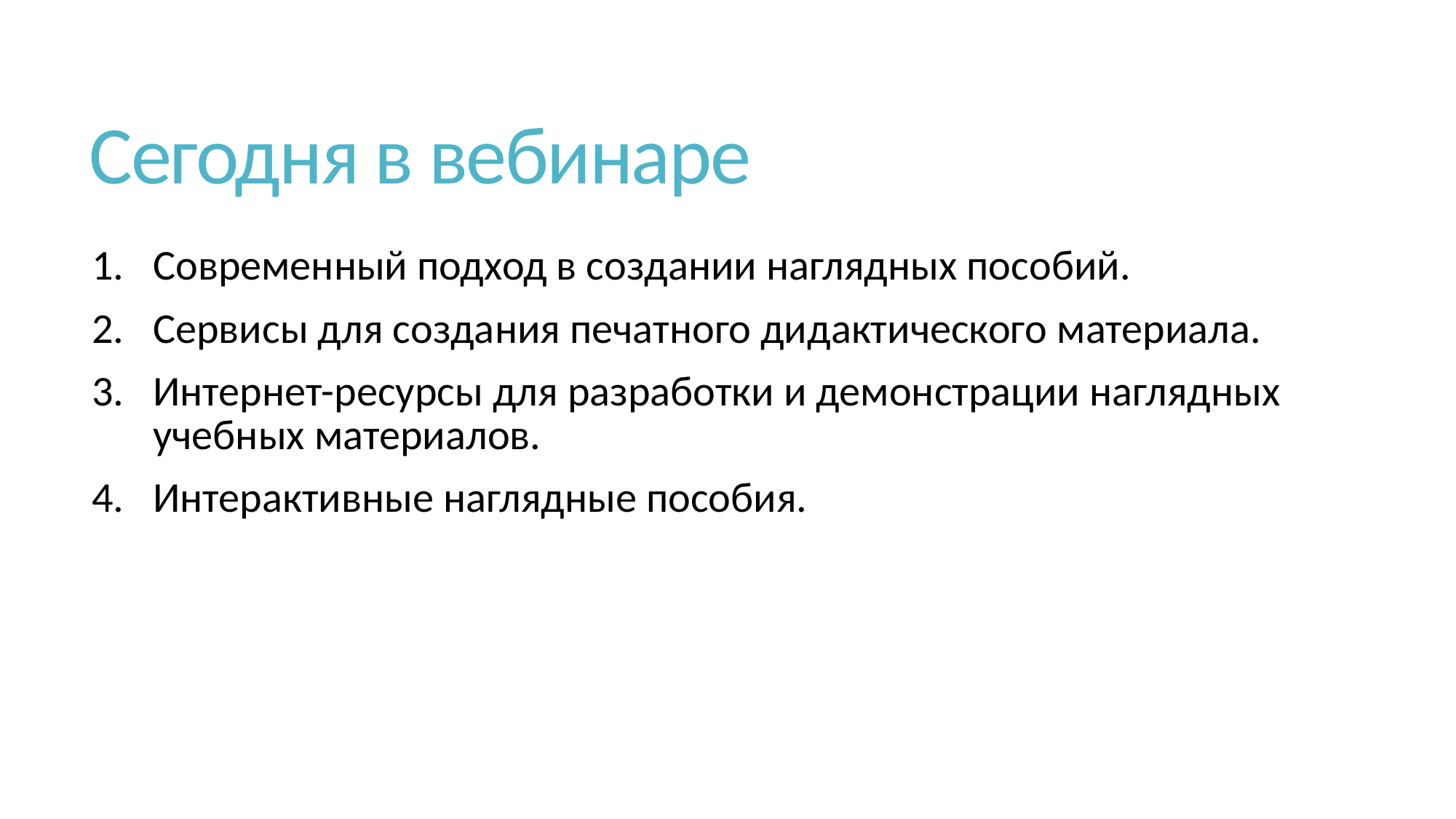

# Сегодня в вебинаре
Современный подход в создании наглядных пособий.
Сервисы для создания печатного дидактического материала.
Интернет-ресурсы для разработки и демонстрации наглядных учебных материалов.
Интерактивные наглядные пособия.